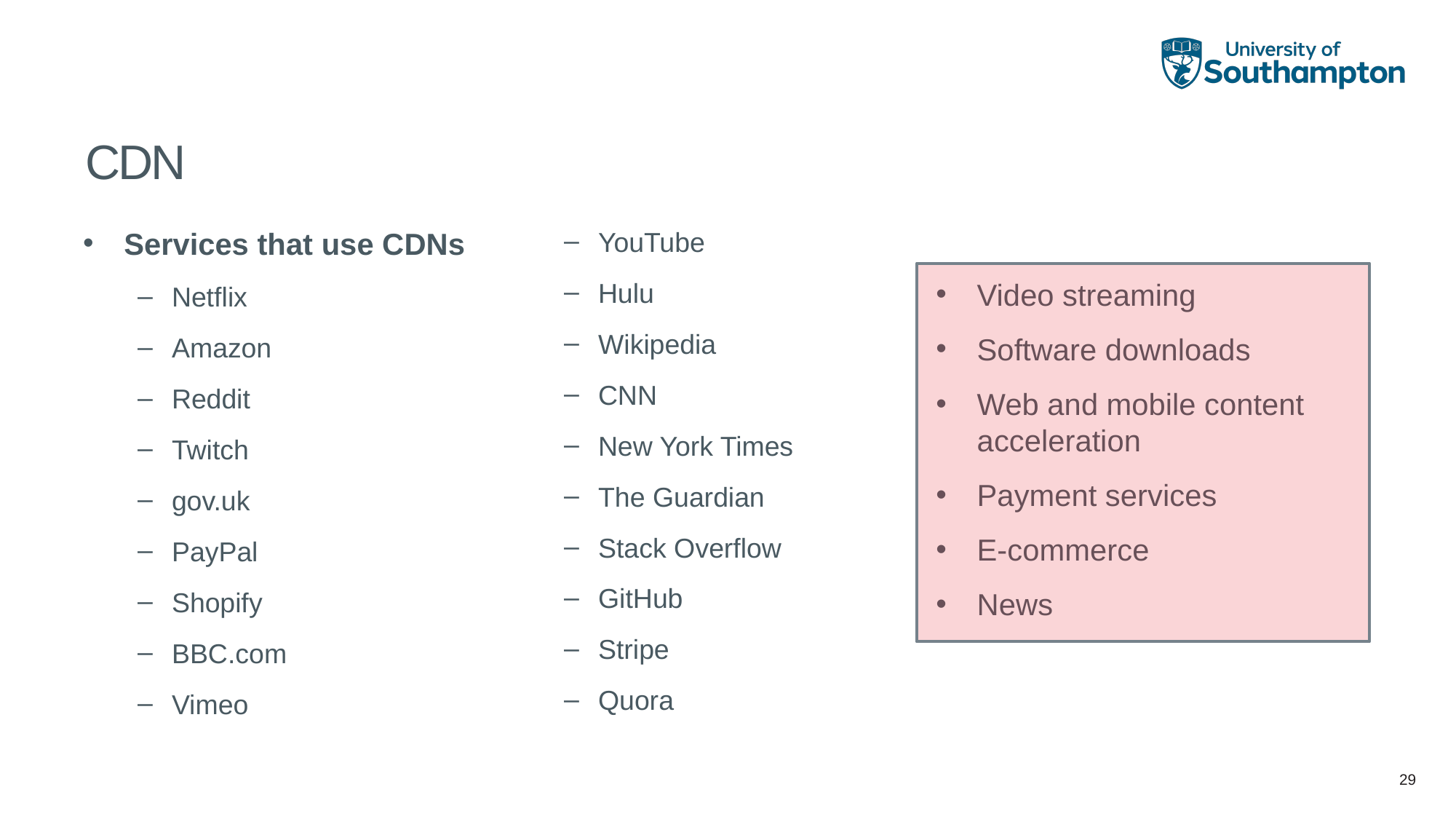

# CDN
Services that use CDNs
Netflix
Amazon
Reddit
Twitch
gov.uk
PayPal
Shopify
BBC.com
Vimeo
YouTube
Hulu
Wikipedia
CNN
New York Times
The Guardian
Stack Overflow
GitHub
Stripe
Quora

Video streaming
Software downloads
Web and mobile content acceleration
Payment services
E-commerce
News